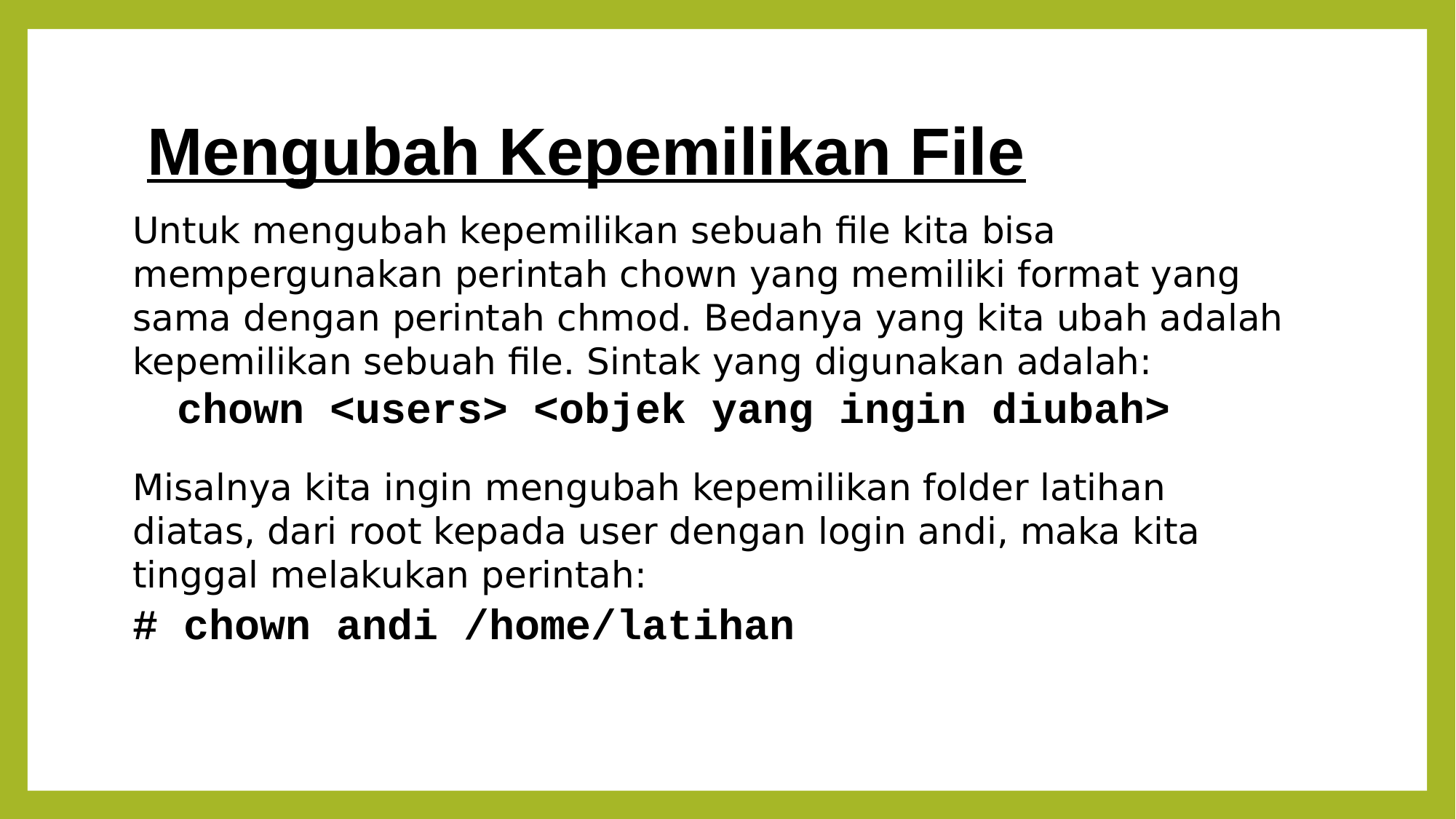

Mengubah Kepemilikan File
Untuk mengubah kepemilikan sebuah file kita bisa mempergunakan perintah chown yang memiliki format yang sama dengan perintah chmod. Bedanya yang kita ubah adalah kepemilikan sebuah file. Sintak yang digunakan adalah:
chown <users> <objek yang ingin diubah>
Misalnya kita ingin mengubah kepemilikan folder latihan diatas, dari root kepada user dengan login andi, maka kita tinggal melakukan perintah:
# chown andi /home/latihan